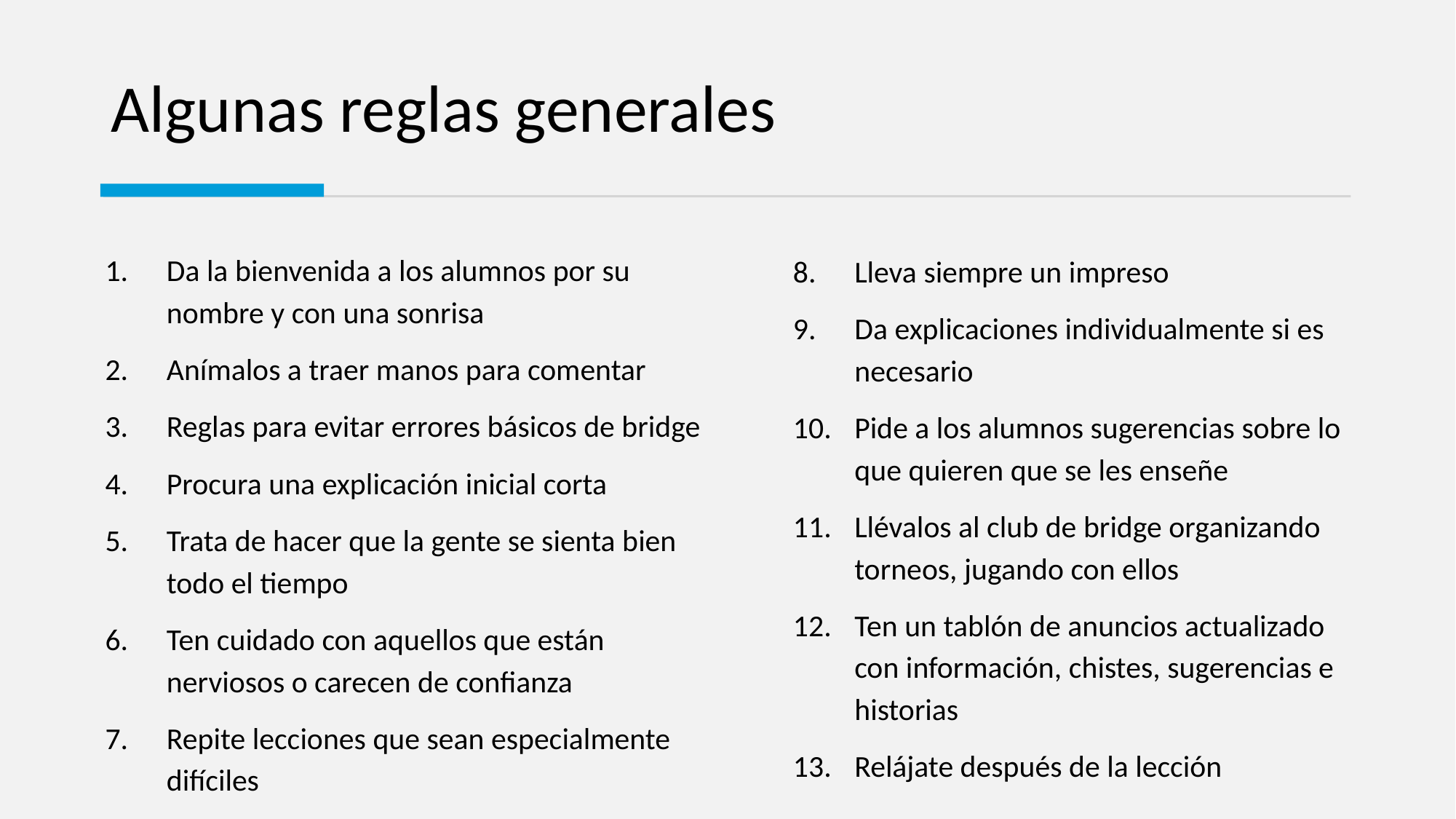

# Algunas reglas generales

Da la bienvenida a los alumnos por su nombre y con una sonrisa
Anímalos a traer manos para comentar
Reglas para evitar errores básicos de bridge
Procura una explicación inicial corta
Trata de hacer que la gente se sienta bien todo el tiempo
Ten cuidado con aquellos que están nerviosos o carecen de confianza
Repite lecciones que sean especialmente difíciles
Lleva siempre un impreso
Da explicaciones individualmente si es necesario
Pide a los alumnos sugerencias sobre lo que quieren que se les enseñe
Llévalos al club de bridge organizando torneos, jugando con ellos
Ten un tablón de anuncios actualizado con información, chistes, sugerencias e historias
Relájate después de la lección